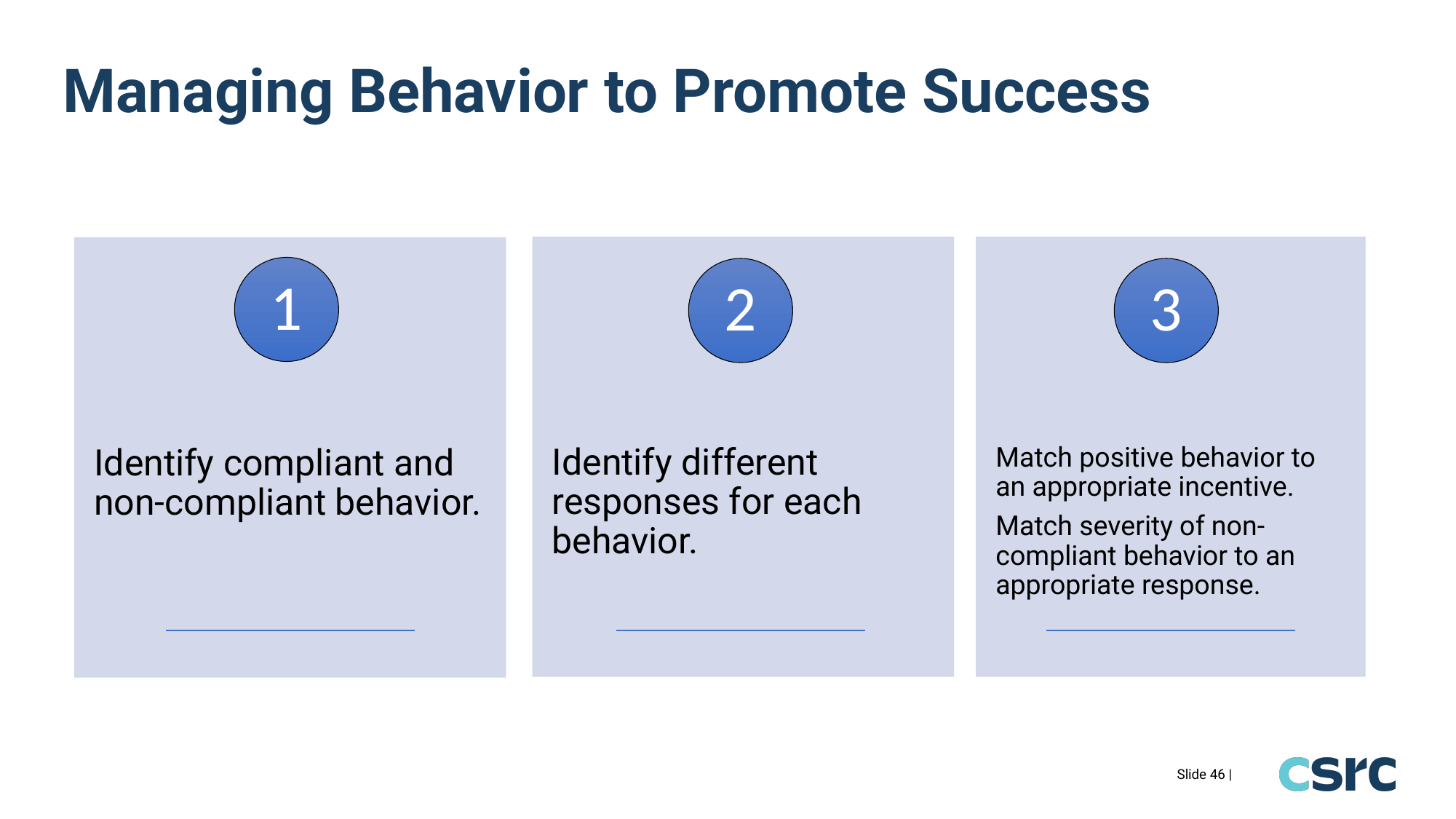

# Managing Behavior to Promote Success
Identify compliant and non-compliant behavior.
1
Identify different responses for each behavior.
2
Match positive behavior to an appropriate incentive.
Match severity of non-compliant behavior to an  appropriate response.
3